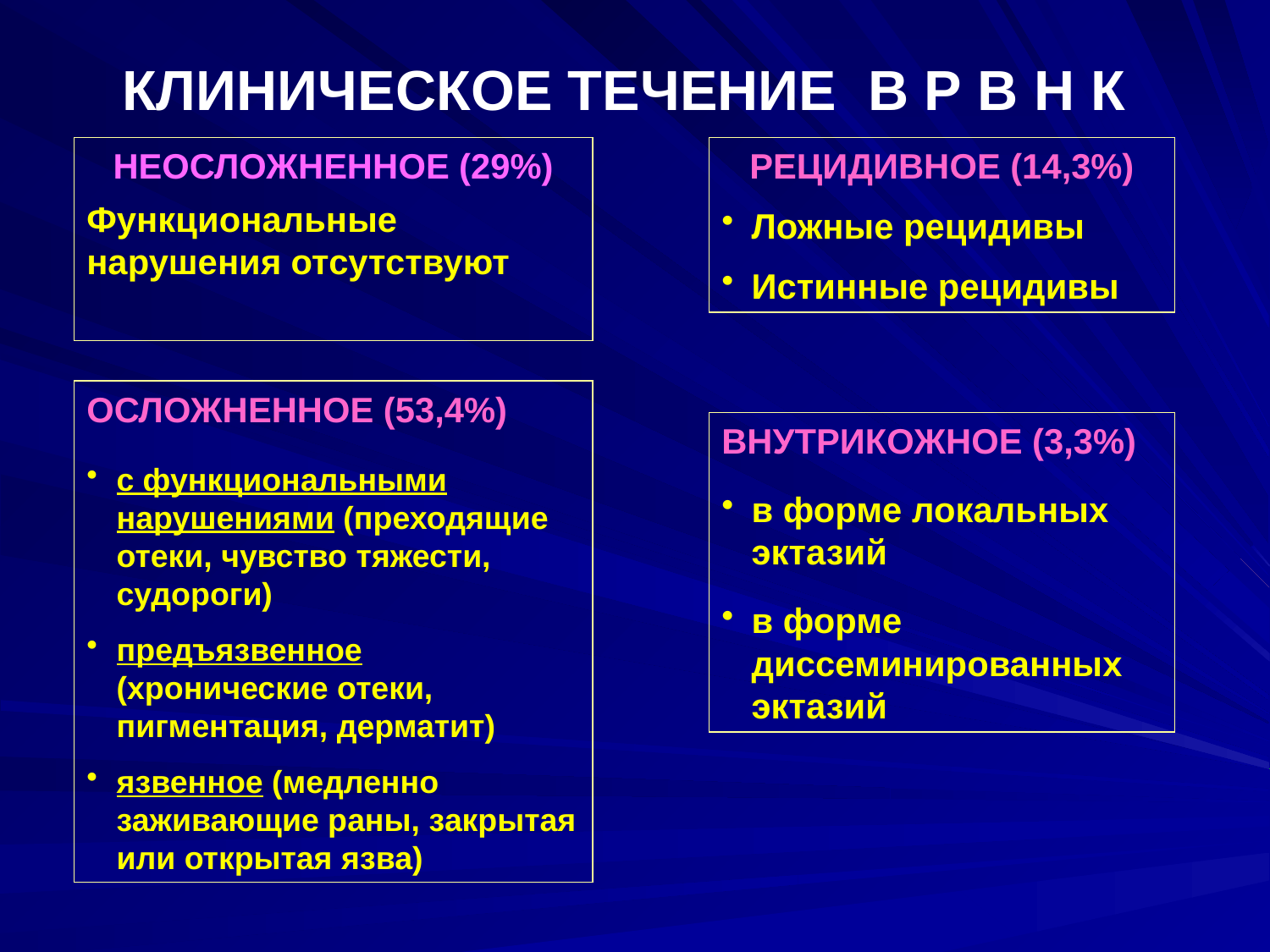

# КЛИНИЧЕСКОЕ ТЕЧЕНИЕ  В Р В Н К
НЕОСЛОЖНЕННОЕ (29%)
Функциональные нарушения отсутствуют

РЕЦИДИВНОЕ (14,3%)
Ложные рецидивы
Истинные рецидивы
ОСЛОЖНЕННОЕ (53,4%)
с функциональными нарушениями (преходящие отеки, чувство тяжести, судороги)
предъязвенное (хронические отеки, пигментация, дерматит)
язвенное (медленно заживающие раны, закрытая или открытая язва)
ВНУТРИКОЖНОЕ (3,3%)
в форме локальных эктазий
в форме диссеминированных эктазий